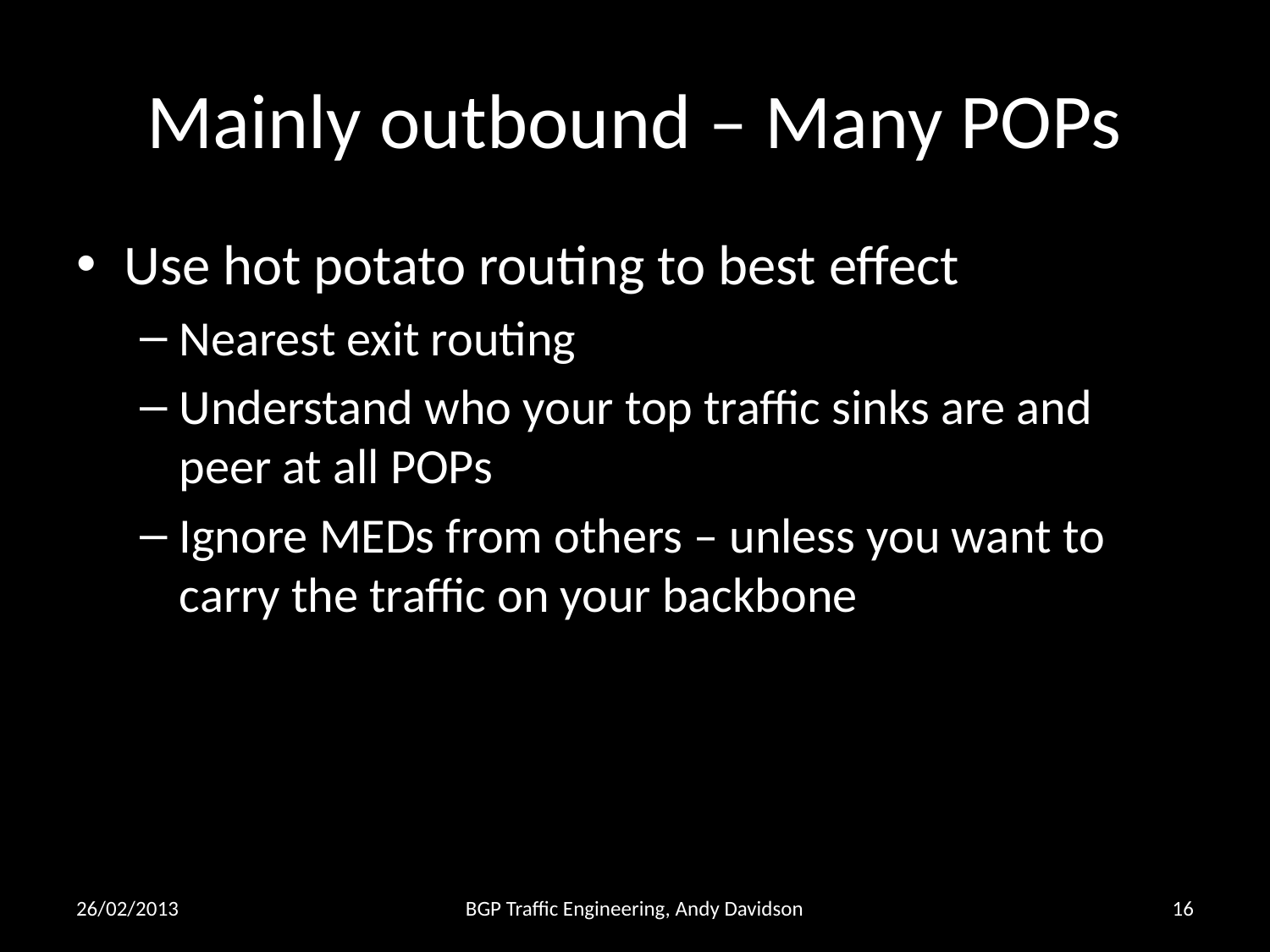

# Mainly outbound – Many POPs
Use hot potato routing to best effect
Nearest exit routing
Understand who your top traffic sinks are and peer at all POPs
Ignore MEDs from others – unless you want to carry the traffic on your backbone
26/02/2013
BGP Traffic Engineering, Andy Davidson
16